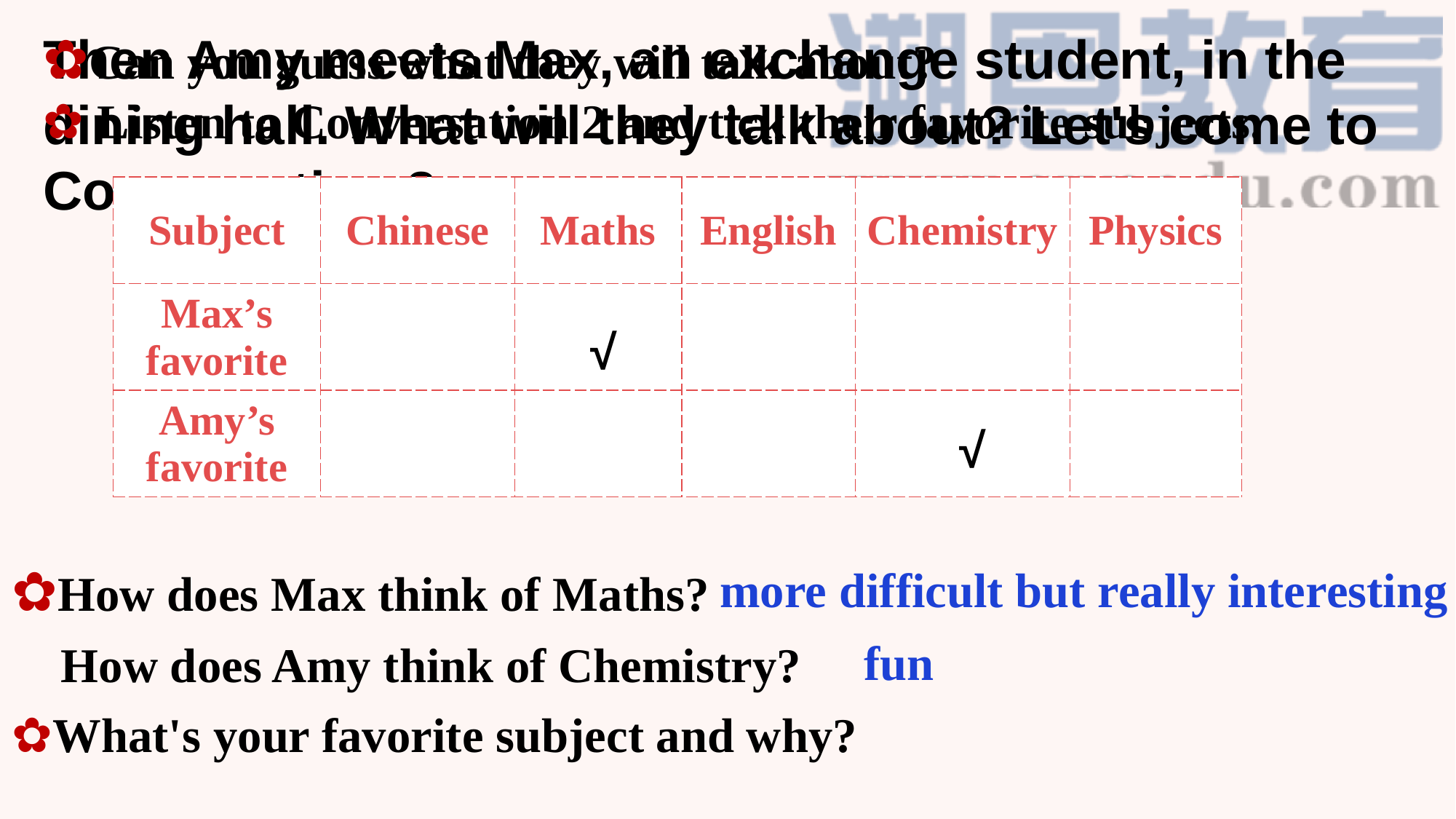

Then Amy meets Max, an exchange student, in the dining hall. What will they talk about? Let's come to Conversation 2.
✿Can you guess what they will talk about?
✿ Listen to Conversation 2 and tick their favorite subjects.
| Subject | Chinese | Maths | English | Chemistry | Physics |
| --- | --- | --- | --- | --- | --- |
| Max’s favorite |  |  |  |  |  |
| Amy’s favorite |  |  |  |  |  |
√
√
✿How does Max think of Maths?
    How does Amy think of Chemistry?
✿What's your favorite subject and why?
 more difficult but really interesting
 fun